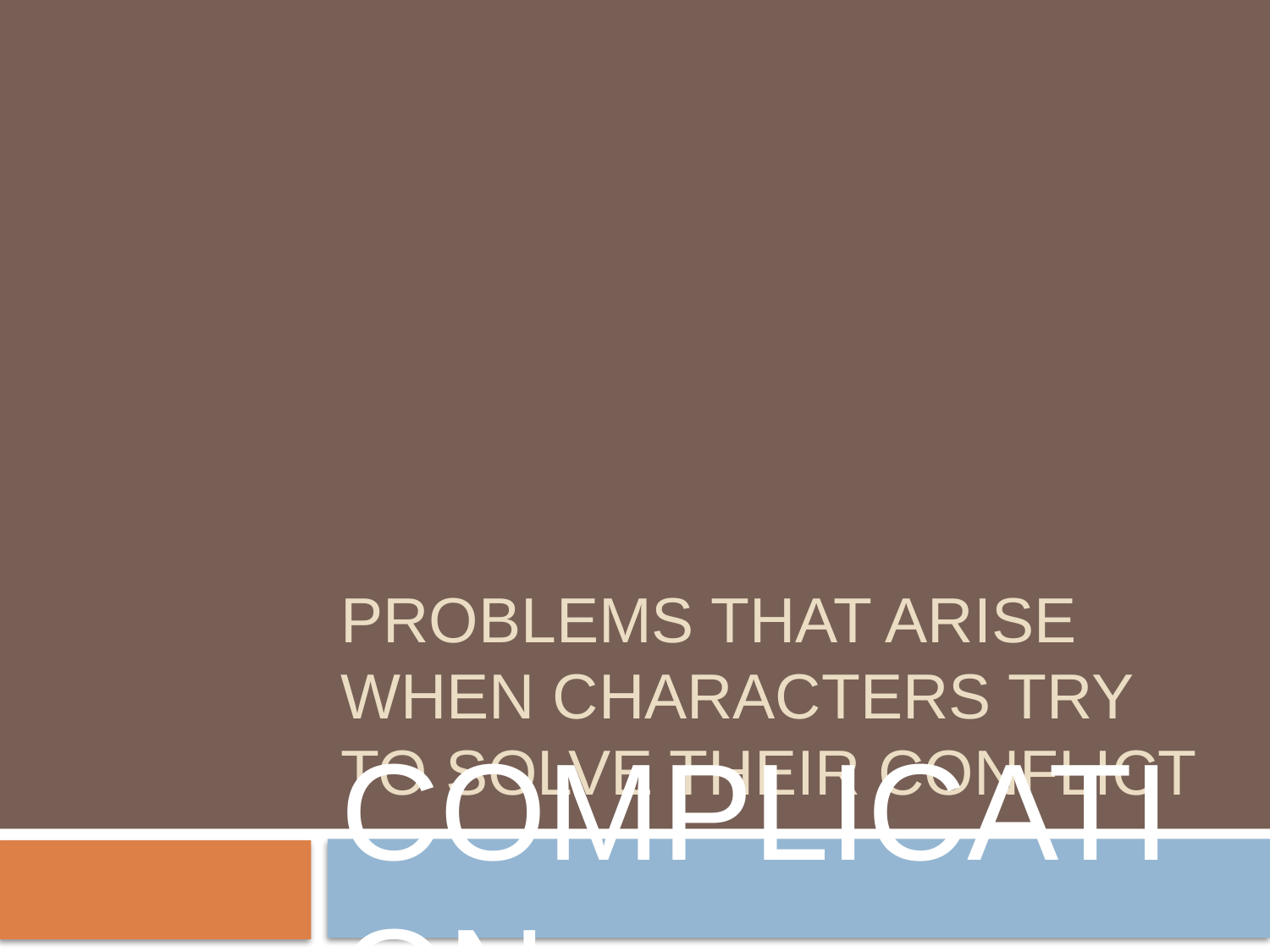

# Problems that arise when characters try to solve their conflict
COMPLICATION